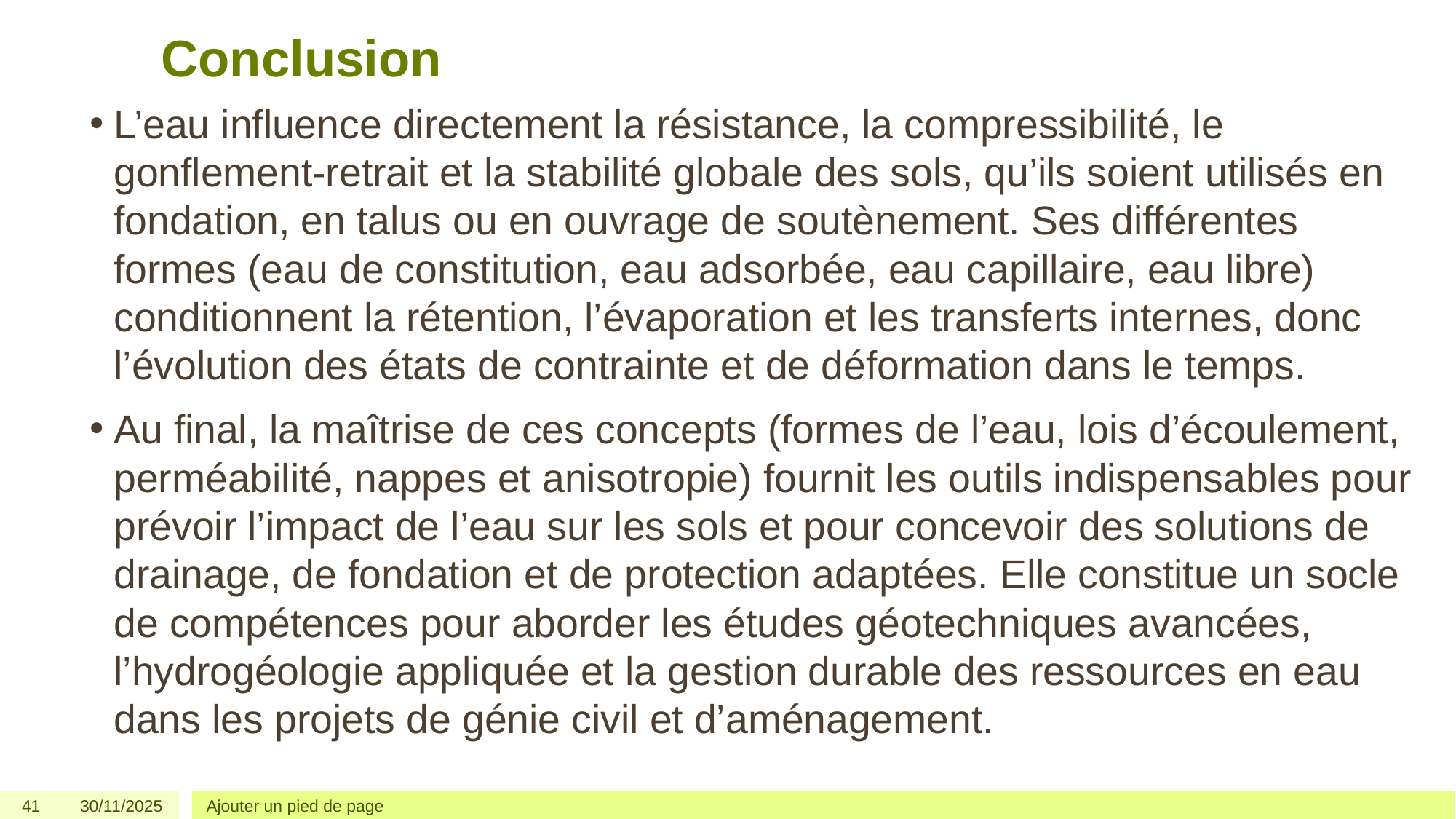

# Conclusion
L’eau influence directement la résistance, la compressibilité, le gonflement-retrait et la stabilité globale des sols, qu’ils soient utilisés en fondation, en talus ou en ouvrage de soutènement. Ses différentes formes (eau de constitution, eau adsorbée, eau capillaire, eau libre) conditionnent la rétention, l’évaporation et les transferts internes, donc l’évolution des états de contrainte et de déformation dans le temps.
Au final, la maîtrise de ces concepts (formes de l’eau, lois d’écoulement, perméabilité, nappes et anisotropie) fournit les outils indispensables pour prévoir l’impact de l’eau sur les sols et pour concevoir des solutions de drainage, de fondation et de protection adaptées. Elle constitue un socle de compétences pour aborder les études géotechniques avancées, l’hydrogéologie appliquée et la gestion durable des ressources en eau dans les projets de génie civil et d’aménagement.
41
30/11/2025
Ajouter un pied de page